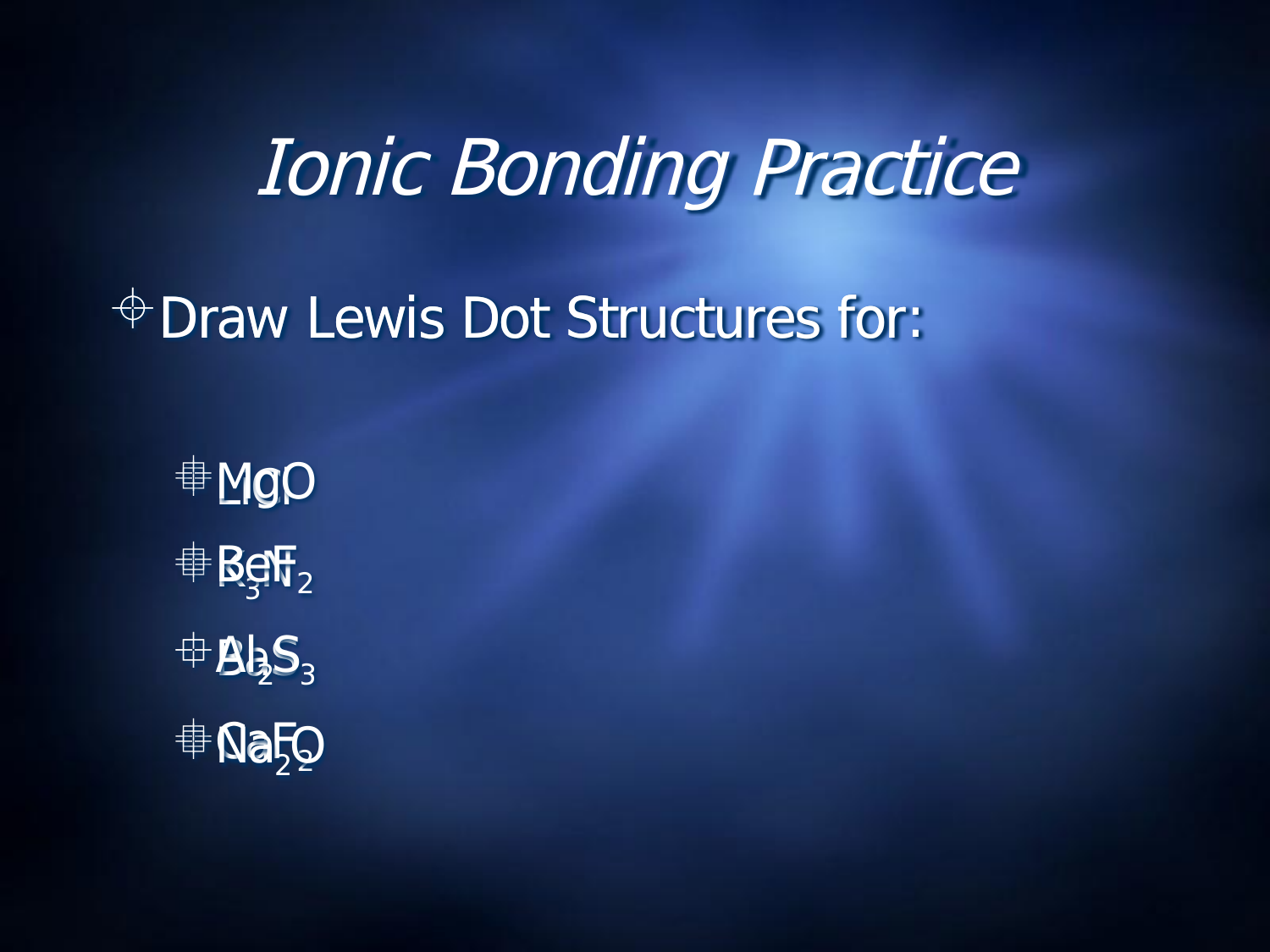

# Ionic Bonding Practice
Draw Lewis Dot Structures for:

LiCl
K3N
BaS
CaF2

Draw Lewis Dot Structures for:

MgO
BeF2
Al2S3
Na2O